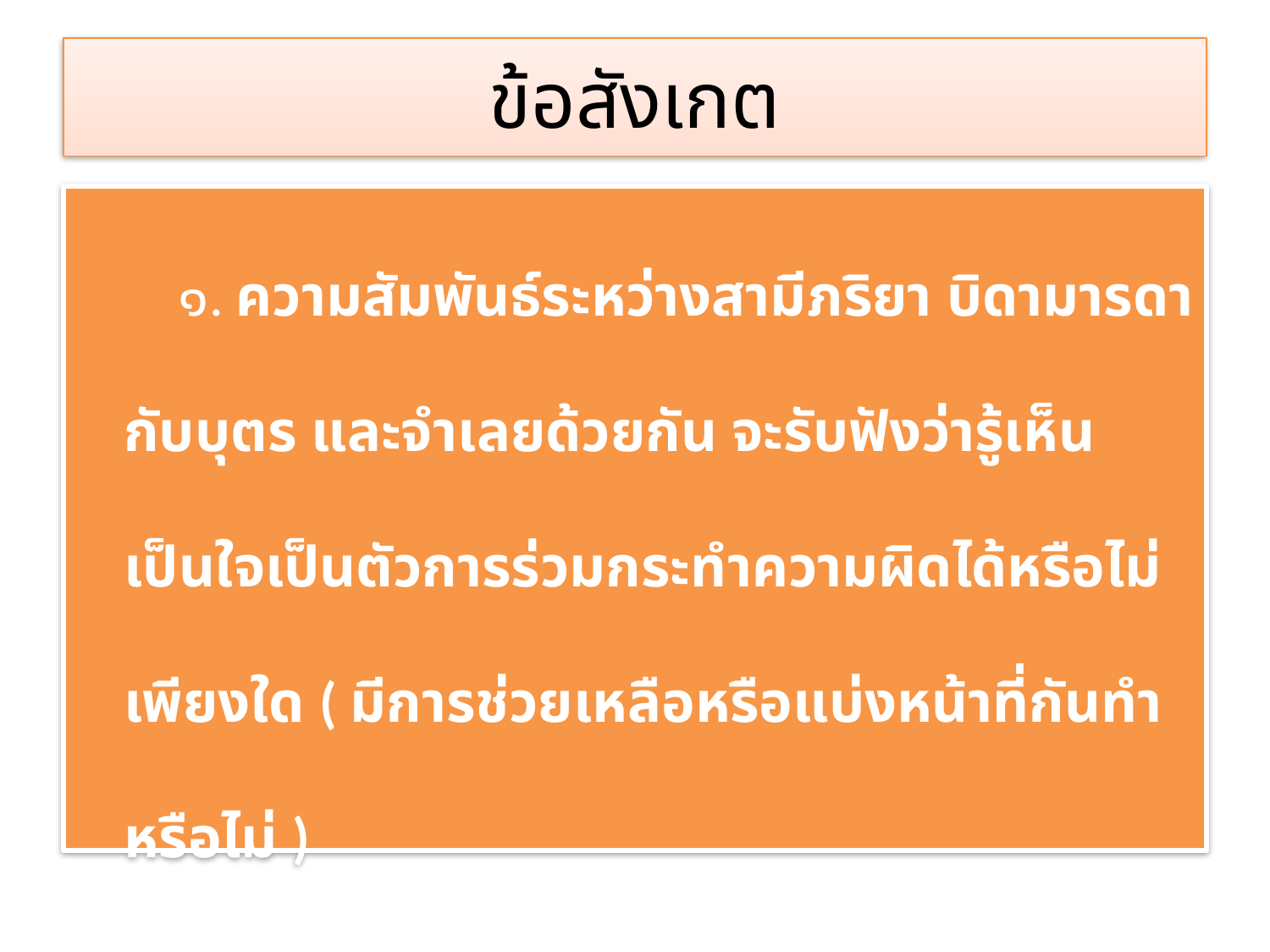

# ข้อสังเกต
       ๑. ความสัมพันธ์ระหว่างสามีภริยา บิดามารดากับบุตร และจำเลยด้วยกัน จะรับฟังว่ารู้เห็นเป็นใจเป็นตัวการร่วมกระทำความผิดได้หรือไม่เพียงใด ( มีการช่วยเหลือหรือแบ่งหน้าที่กันทำหรือไม่ )